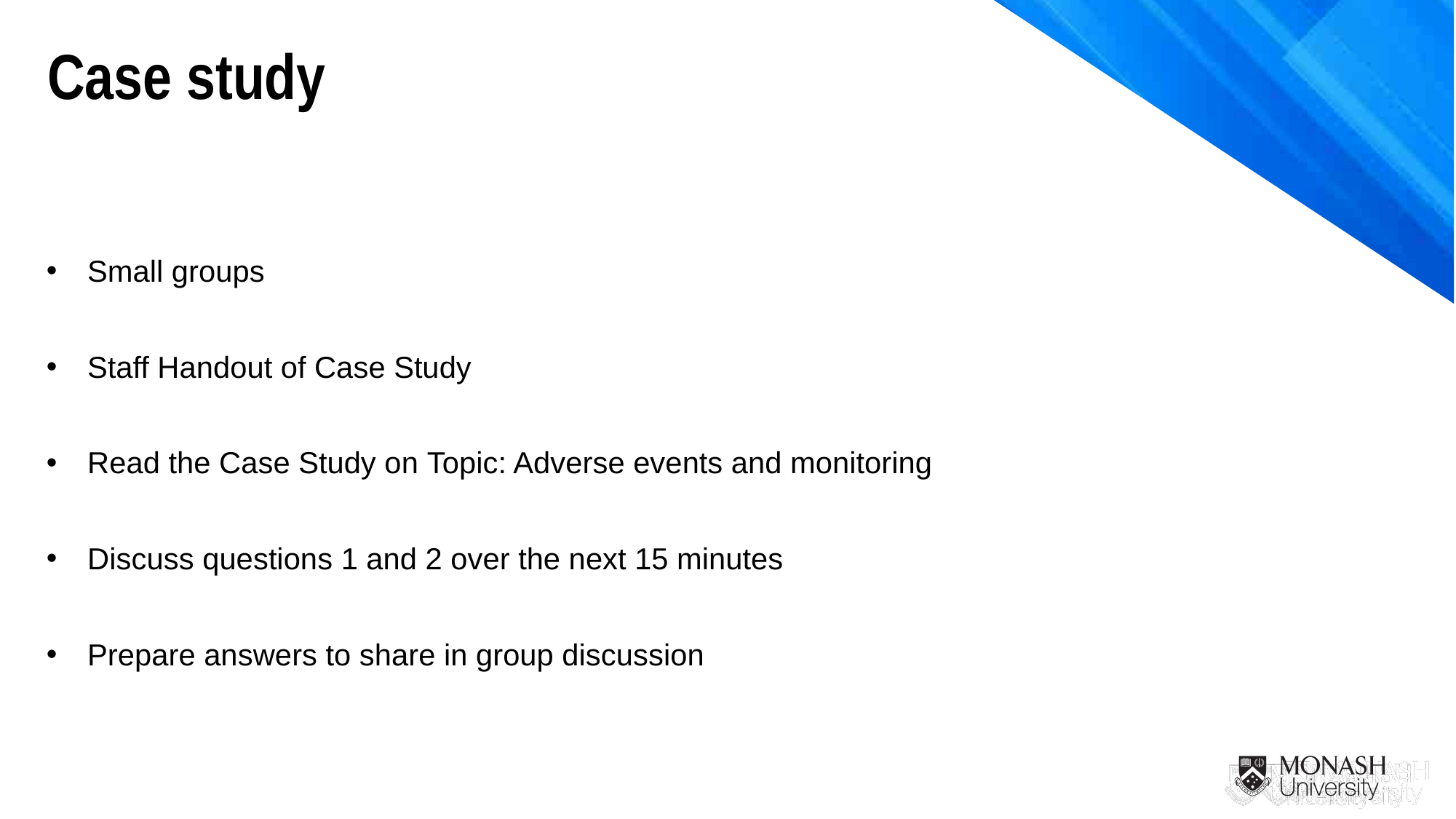

Case study

Small groups

Staff Handout of Case Study

Read the Case Study on Topic: Adverse events and monitoring

Discuss questions 1 and 2 over the next 15 minutes

Prepare answers to share in group discussion